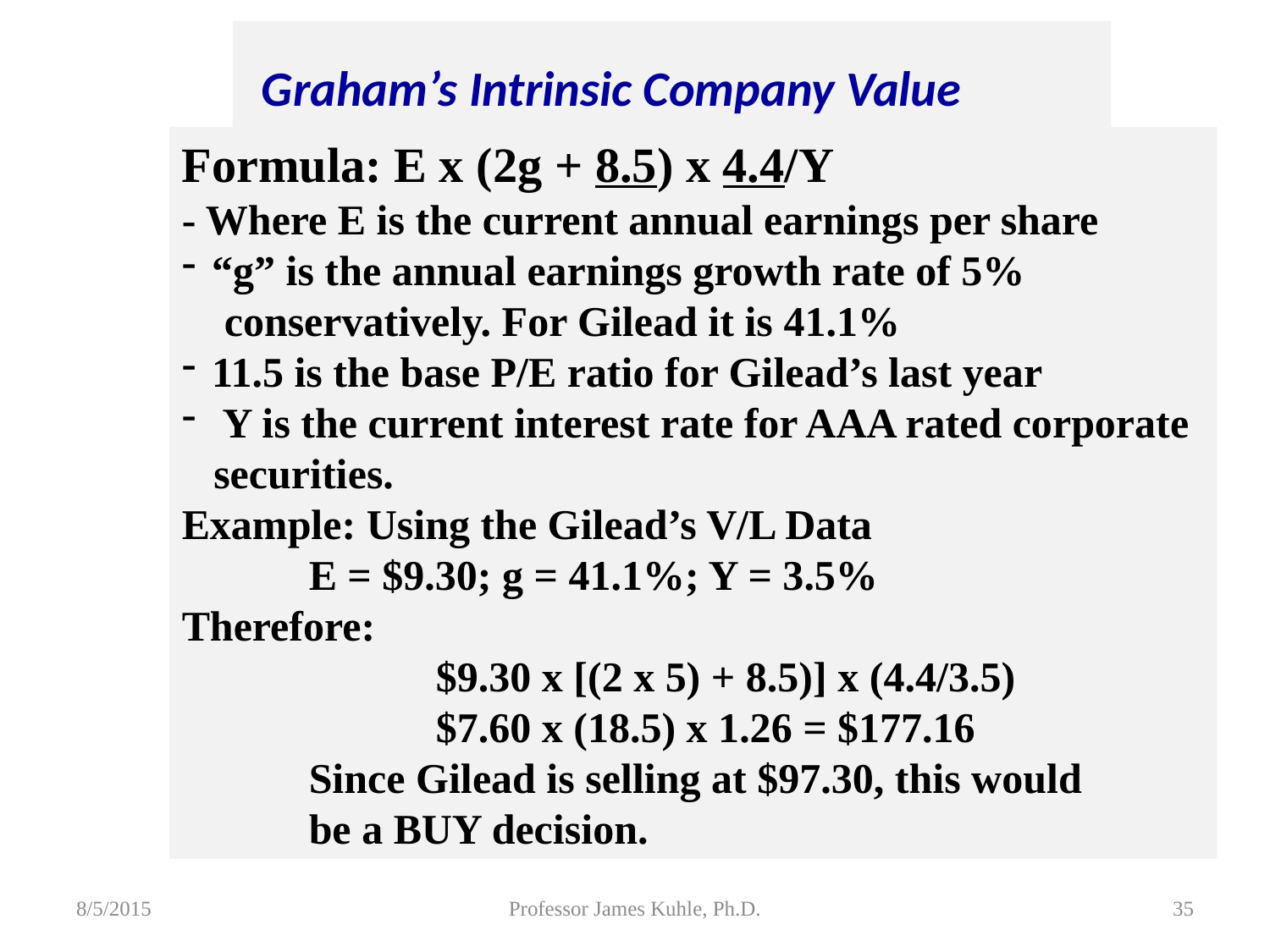

Graham’s Intrinsic Company Value
Formula: E x (2g + 8.5) x 4.4/Y
- Where E is the current annual earnings per share
“g” is the annual earnings growth rate of 5%
    conservatively. For Gilead it is 41.1%
11.5 is the base P/E ratio for Gilead’s last year
 Y is the current interest rate for AAA rated corporate
   securities.
Example: Using the Gilead’s V/L Data
	E = $9.30; g = 41.1%; Y = 3.5%
Therefore:
		$9.30 x [(2 x 5) + 8.5)] x (4.4/3.5)
		$7.60 x (18.5) x 1.26 = $177.16
	Since Gilead is selling at $97.30, this would
	be a BUY decision.
8/5/2015
Professor James Kuhle, Ph.D.
35